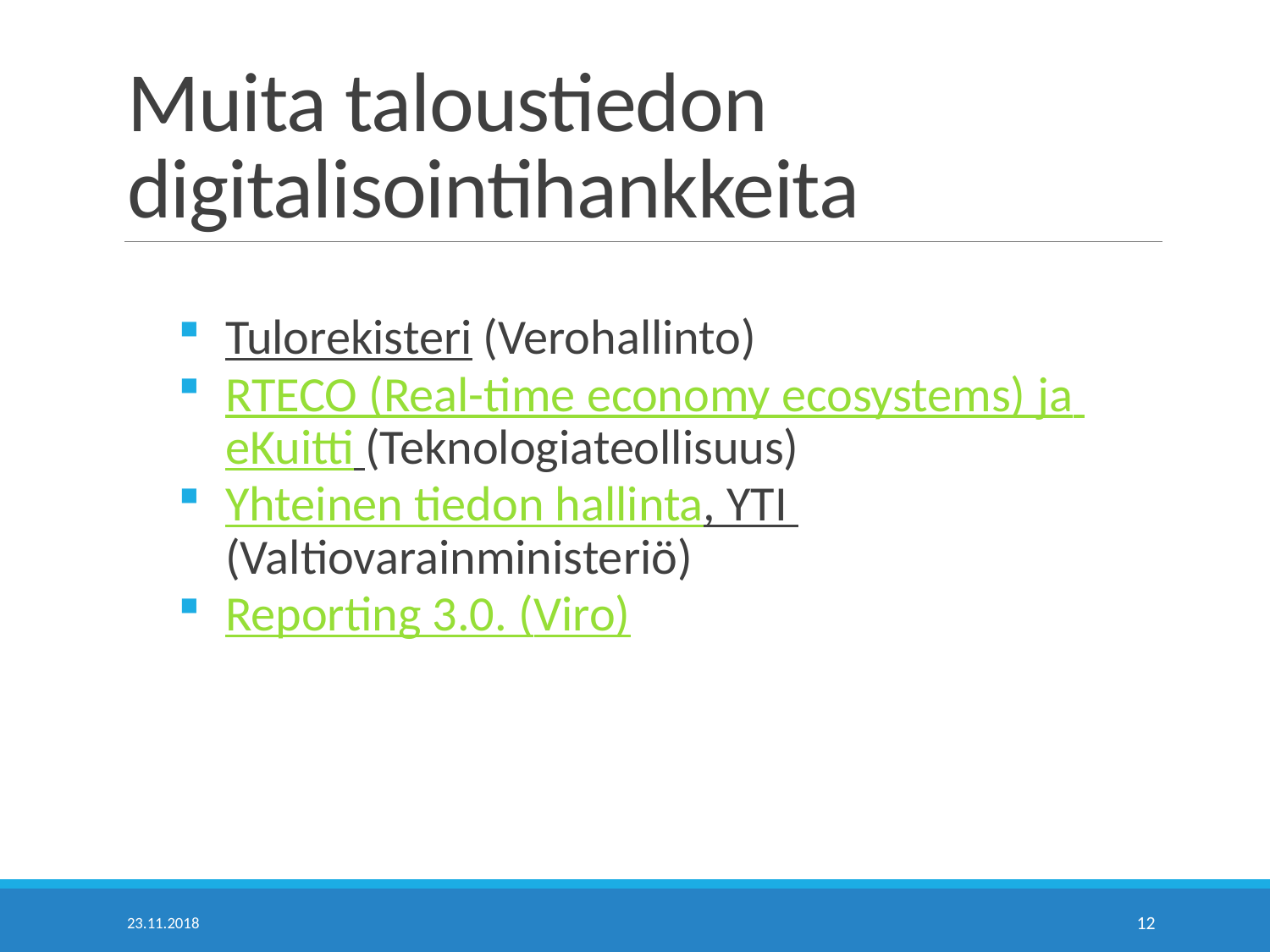

# Muita taloustiedon digitalisointihankkeita

Tulorekisteri (Verohallinto)
RTECO (Real-time economy ecosystems) ja eKuitti (Teknologiateollisuus)
Yhteinen tiedon hallinta, YTI (Valtiovarainministeriö)
Reporting 3.0. (Viro)

23.11.2018

12